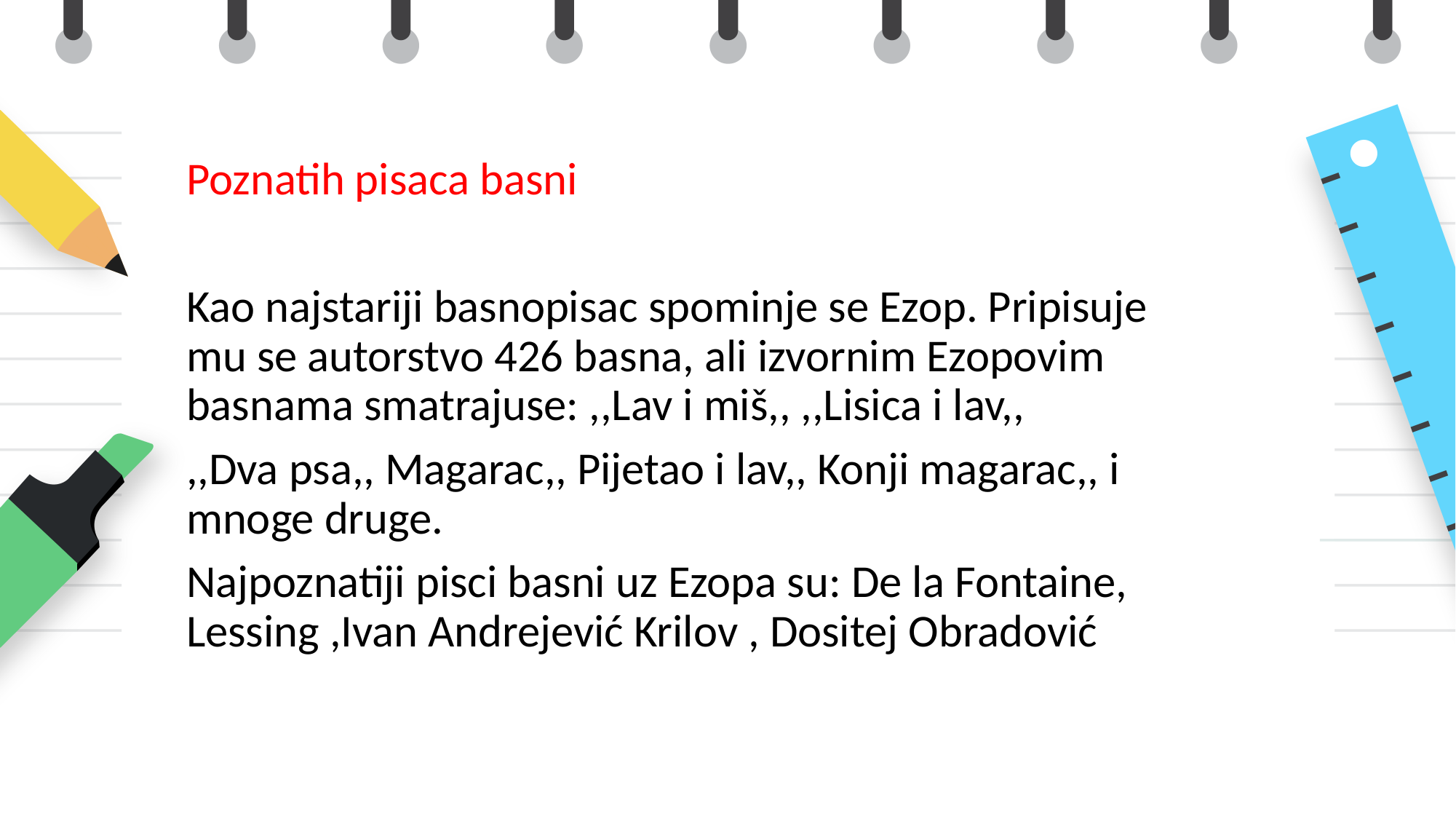

Poznatih pisaca basni

Kao najstariji basnopisac spominje se Ezop. Pripisuje mu se autorstvo 426 basna, ali izvornim Ezopovim basnama smatrajuse: ,,Lav i miš,, ,,Lisica i lav,,
,,Dva psa,, Magarac,, Pijetao i lav,, Konji magarac,, i mnoge druge.
Najpoznatiji pisci basni uz Ezopa su: De la Fontaine, Lessing ,Ivan Andrejević Krilov , Dositej Obradović